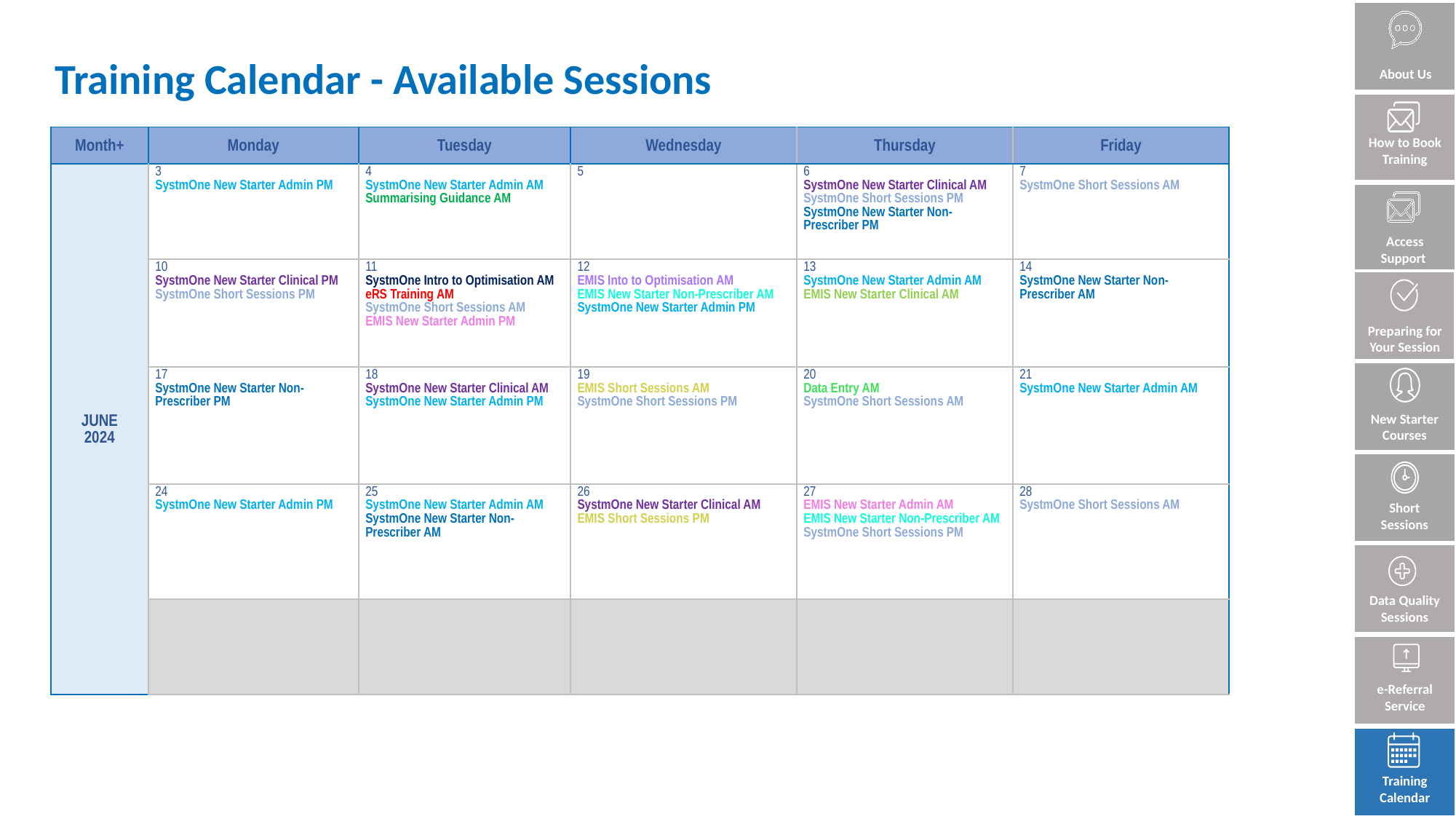

Bibliography
# Training Calendar - Available Sessions

About Us

How to Book Training
| Month+ | Monday | Tuesday | Wednesday | Thursday | Friday |
| --- | --- | --- | --- | --- | --- |
| JUNE 2024 | 3 SystmOne New Starter Admin PM | 4 SystmOne New Starter Admin AM Summarising Guidance AM | 5 | 6 SystmOne New Starter Clinical AM SystmOne Short Sessions PM SystmOne New Starter Non-Prescriber PM | 7 SystmOne Short Sessions AM |
|  | 10 SystmOne New Starter Clinical PM SystmOne Short Sessions PM | 11 SystmOne Intro to Optimisation AM eRS Training AM SystmOne Short Sessions AM EMIS New Starter Admin PM | 12 EMIS Into to Optimisation AM EMIS New Starter Non-Prescriber AM SystmOne New Starter Admin PM | 13 SystmOne New Starter Admin AM EMIS New Starter Clinical AM | 14 SystmOne New Starter Non-Prescriber AM |
|  | 17 SystmOne New Starter Non-Prescriber PM | 18 SystmOne New Starter Clinical AM SystmOne New Starter Admin PM | 19 EMIS Short Sessions AM SystmOne Short Sessions PM | 20 Data Entry AM SystmOne Short Sessions AM | 21 SystmOne New Starter Admin AM |
|  | 24 SystmOne New Starter Admin PM | 25 SystmOne New Starter Admin AM SystmOne New Starter Non-Prescriber AM | 26 SystmOne New Starter Clinical AM EMIS Short Sessions PM | 27 EMIS New Starter Admin AM EMIS New Starter Non-Prescriber AM SystmOne Short Sessions PM | 28 SystmOne Short Sessions AM |
|  |  |  |  |  |  |

Access Support

Preparing for Your Session

New Starter Courses

Short Sessions

Data Quality Sessions

e-Referral Service

Training Calendar

Training Calendar